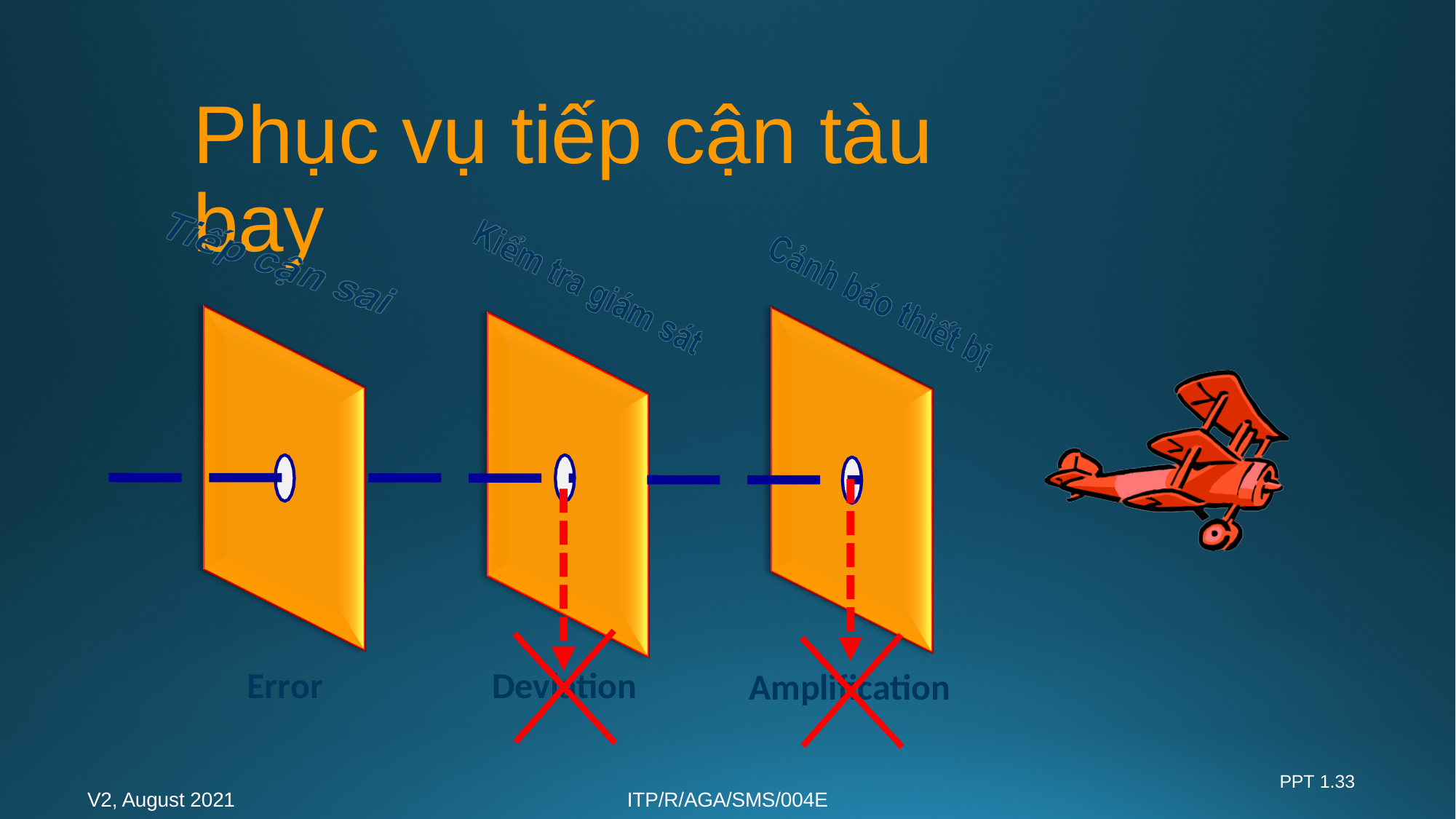

# Phục vụ tiếp cận tàu bay

Deviation
Error
Amplification
PPT 1.33
V2, August 2021
ITP/R/AGA/SMS/004E